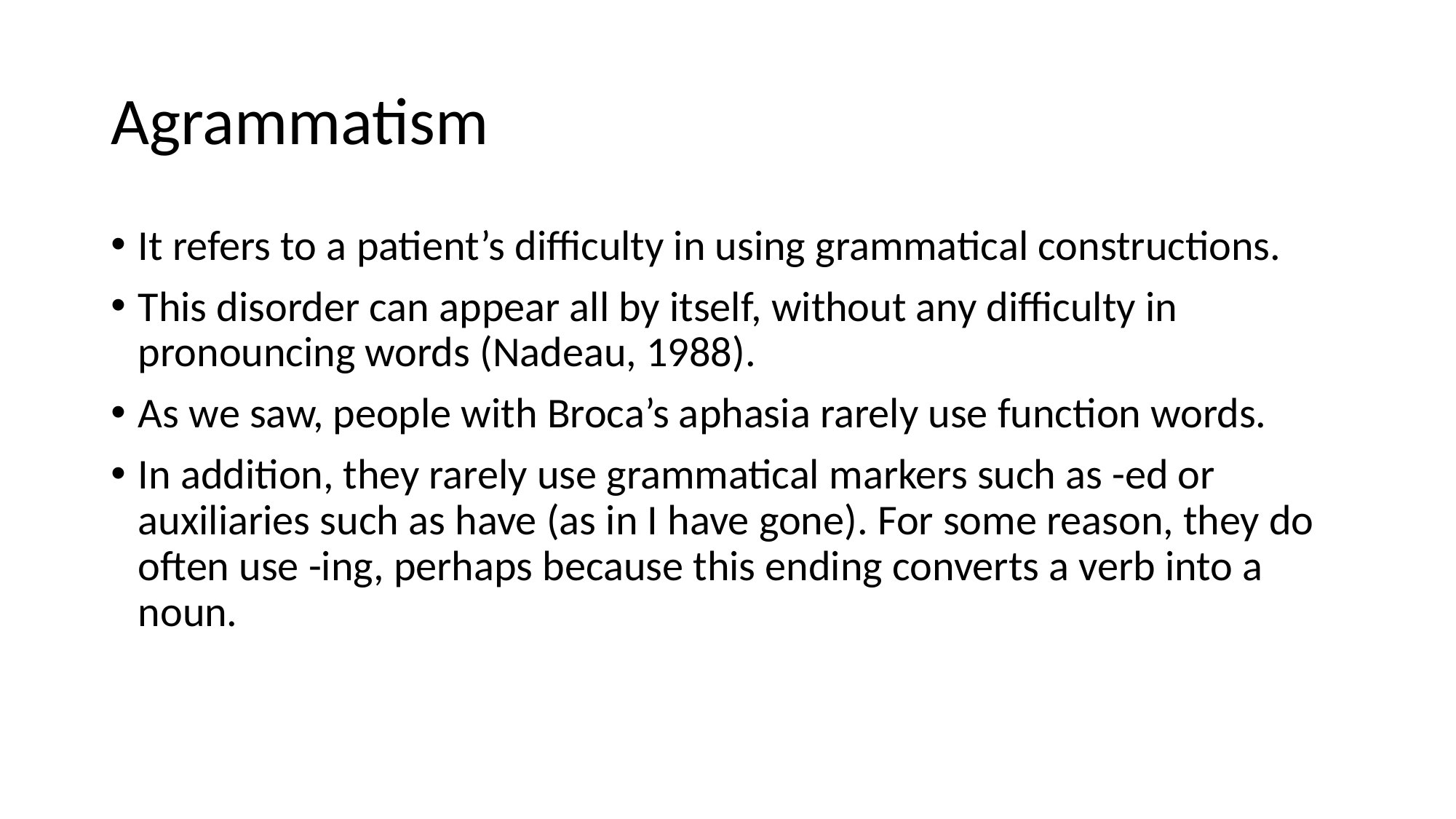

# Agrammatism
It refers to a patient’s difficulty in using grammatical constructions.
This disorder can appear all by itself, without any difficulty in pronouncing words (Nadeau, 1988).
As we saw, people with Broca’s aphasia rarely use function words.
In addition, they rarely use grammatical markers such as -ed or auxiliaries such as have (as in I have gone). For some reason, they do often use -ing, perhaps because this ending converts a verb into a noun.